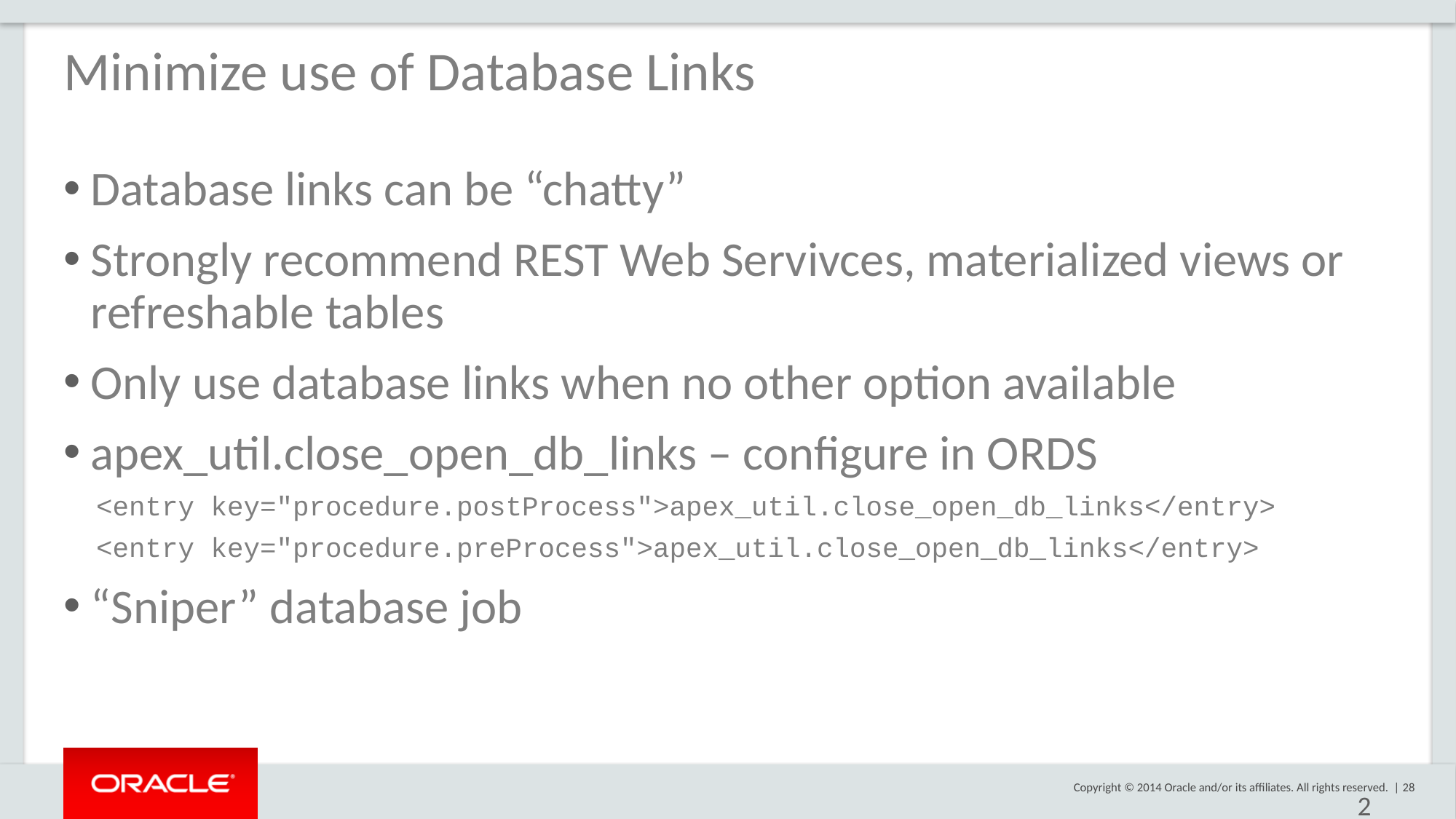

Minimize use of Database Links
Database links can be “chatty”
Strongly recommend REST Web Servivces, materialized views or refreshable tables
Only use database links when no other option available
apex_util.close_open_db_links – configure in ORDS
<entry key="procedure.postProcess">apex_util.close_open_db_links</entry>
<entry key="procedure.preProcess">apex_util.close_open_db_links</entry>
“Sniper” database job

28